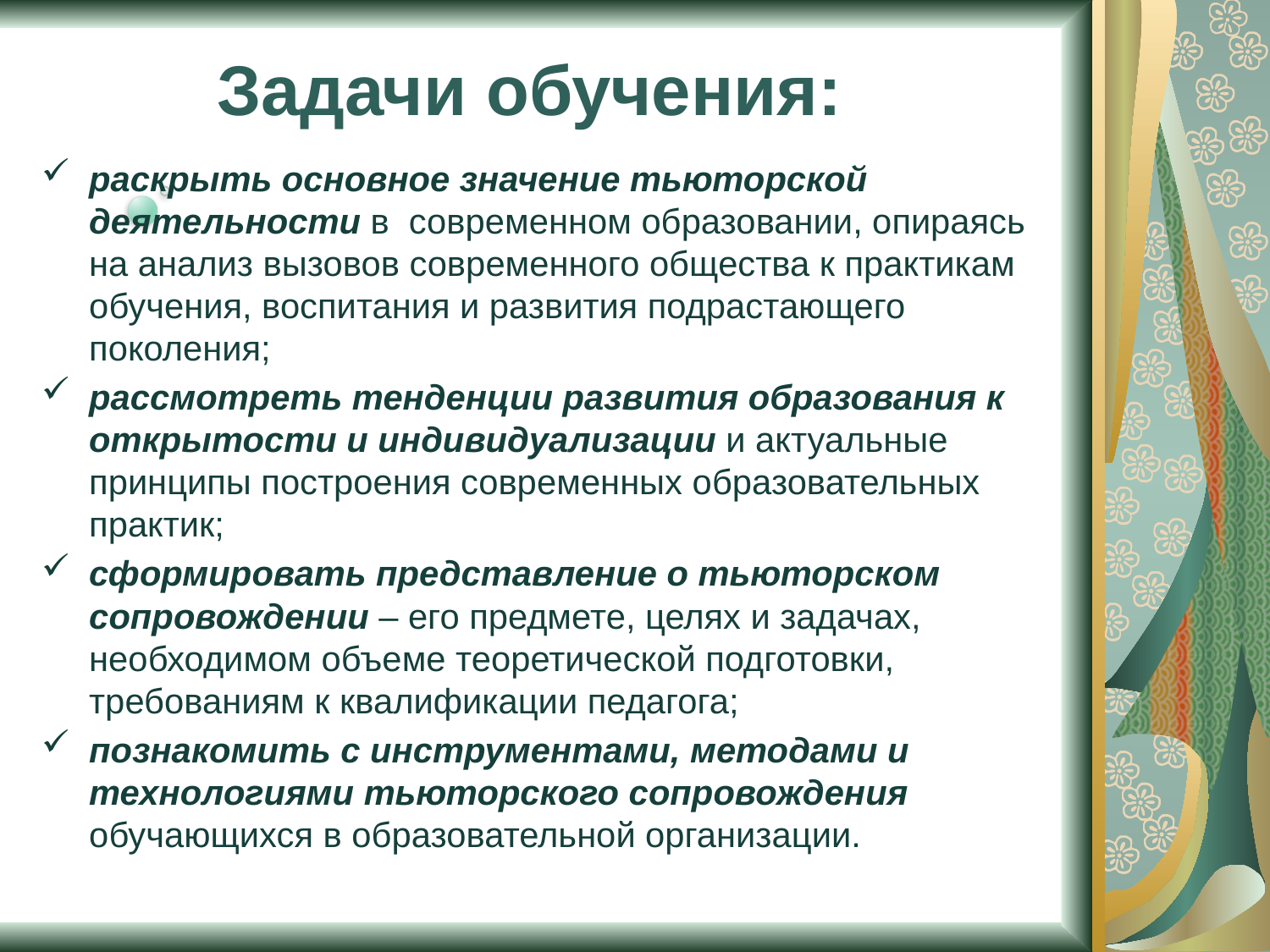

# Задачи обучения:
раскрыть основное значение тьюторской деятельности в  современном образовании, опираясь на анализ вызовов современного общества к практикам обучения, воспитания и развития подрастающего поколения;
рассмотреть тенденции развития образования к открытости и индивидуализации и актуальные принципы построения современных образовательных практик;
сформировать представление о тьюторском сопровождении – его предмете, целях и задачах, необходимом объеме теоретической подготовки, требованиям к квалификации педагога;
познакомить с инструментами, методами и технологиями тьюторского сопровождения обучающихся в образовательной организации.